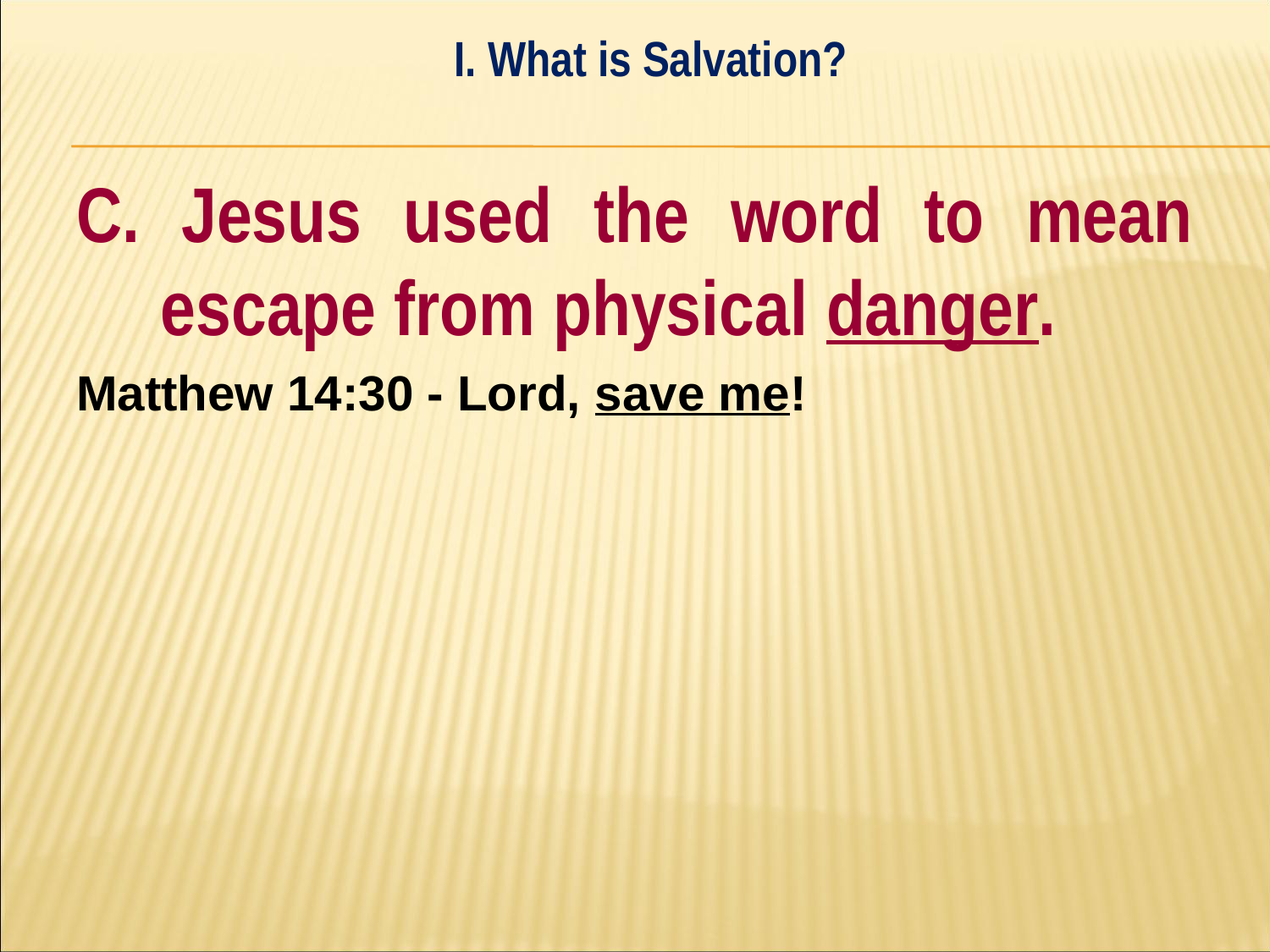

I. What is Salvation?
#
C. Jesus used the word to mean escape from physical danger.
Matthew 14:30 - Lord, save me!